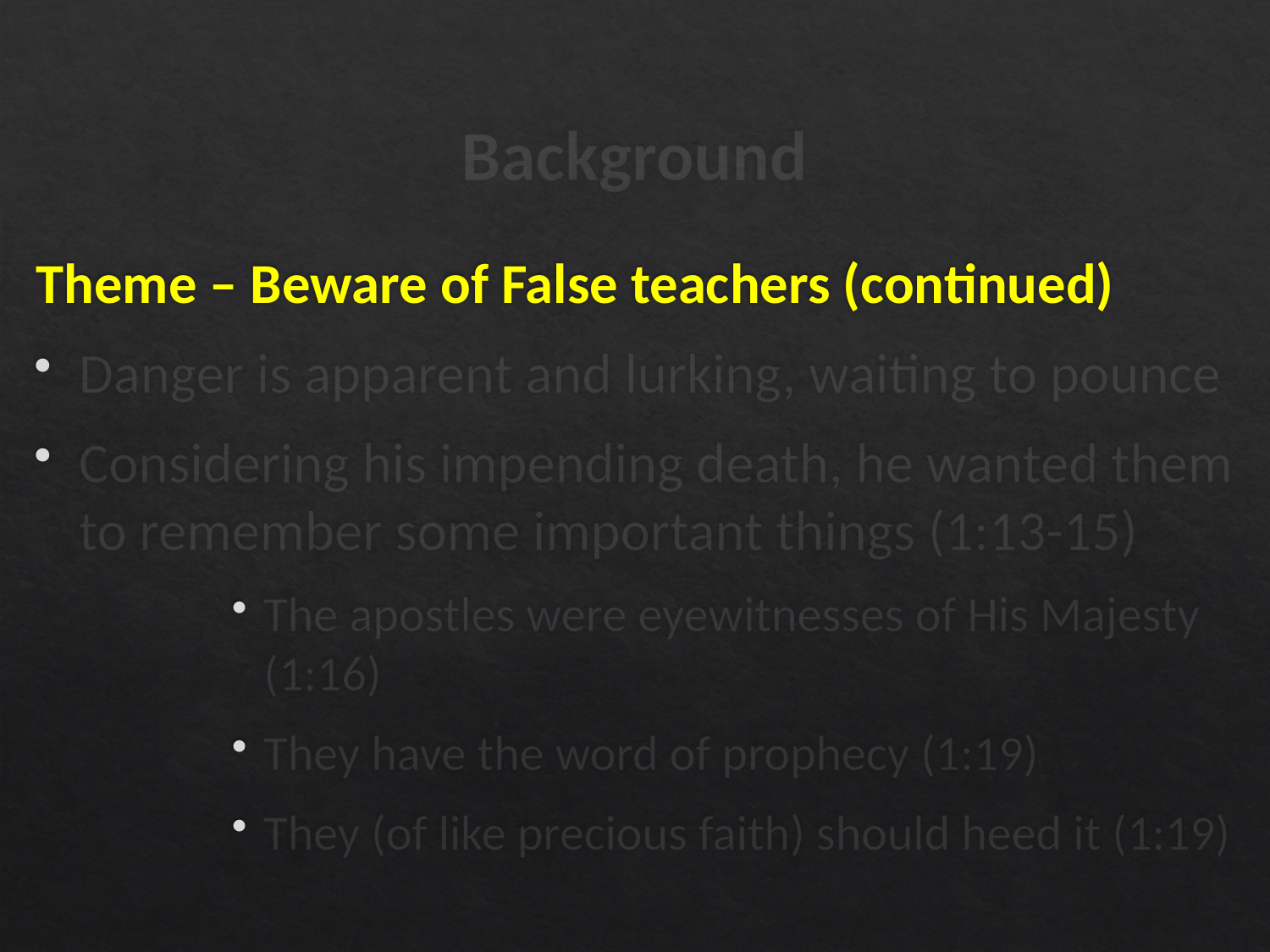

# Background
Theme – Beware of False teachers (continued)
Danger is apparent and lurking, waiting to pounce
Considering his impending death, he wanted them to remember some important things (1:13-15)
The apostles were eyewitnesses of His Majesty (1:16)
They have the word of prophecy (1:19)
They (of like precious faith) should heed it (1:19)